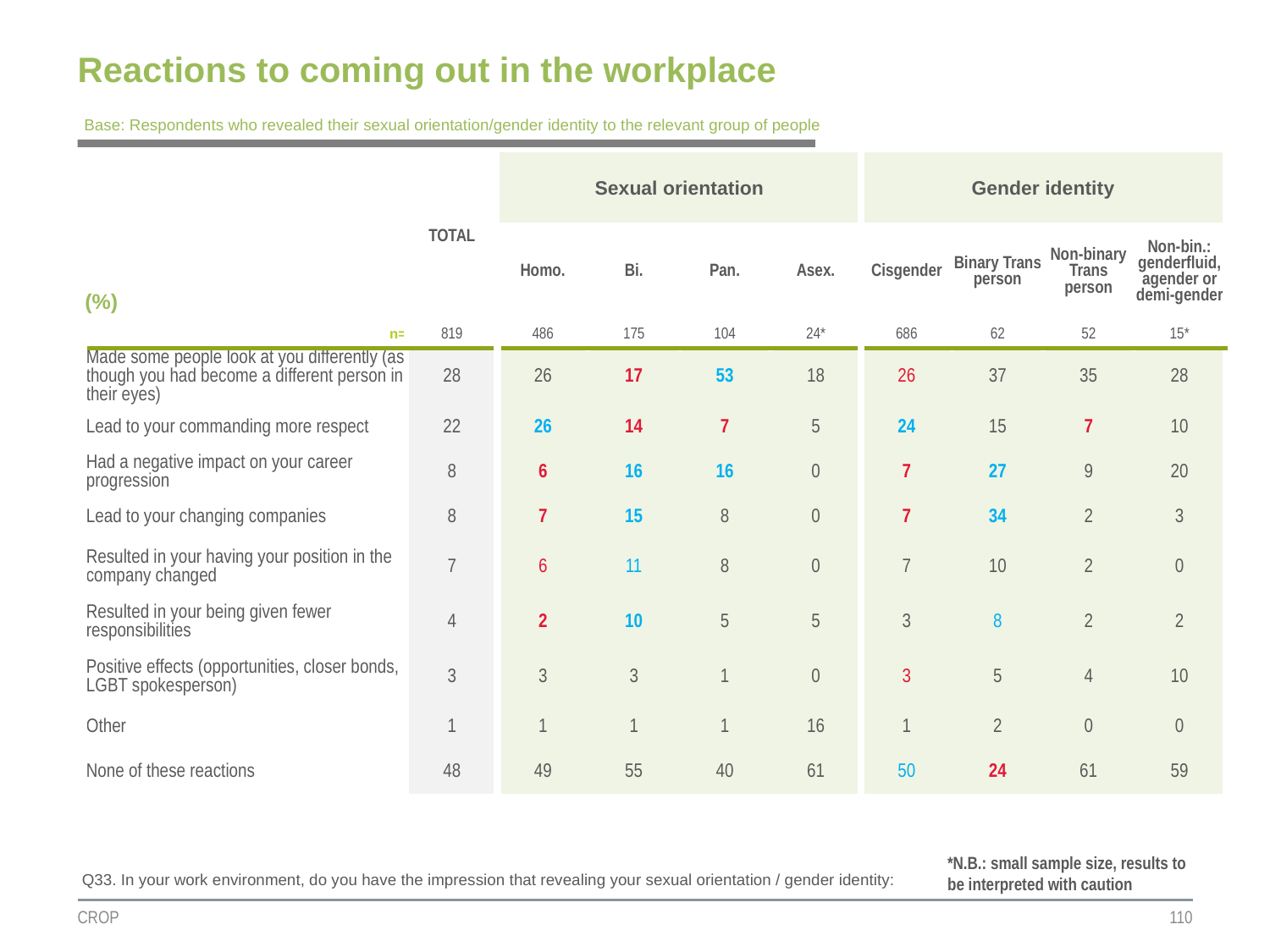

# Reactions to coming out in the workplace
Base: Respondents who revealed their sexual orientation/gender identity to the relevant group of people
|  | TOTAL | Sexual orientation |  |  |  | Gender identity |  |  |  |
| --- | --- | --- | --- | --- | --- | --- | --- | --- | --- |
| (%) |  |  |  |  |  |  |  |  |  |
|  |  | Homo. | Bi. | Pan. | Asex. | Cisgender | Binary Trans person | Non-binary Trans person | Non-bin.: genderfluid, agender or demi-gender |
| n= | 819 | 486 | 175 | 104 | 24\* | 686 | 62 | 52 | 15\* |
| Made some people look at you differently (as though you had become a different person in their eyes) | 28 | 26 | 17 | 53 | 18 | 26 | 37 | 35 | 28 |
| Lead to your commanding more respect | 22 | 26 | 14 | 7 | 5 | 24 | 15 | 7 | 10 |
| Had a negative impact on your career progression | 8 | 6 | 16 | 16 | 0 | 7 | 27 | 9 | 20 |
| Lead to your changing companies | 8 | 7 | 15 | 8 | 0 | 7 | 34 | 2 | 3 |
| Resulted in your having your position in the company changed | 7 | 6 | 11 | 8 | 0 | 7 | 10 | 2 | 0 |
| Resulted in your being given fewer responsibilities | 4 | 2 | 10 | 5 | 5 | 3 | 8 | 2 | 2 |
| Positive effects (opportunities, closer bonds, LGBT spokesperson) | 3 | 3 | 3 | 1 | 0 | 3 | 5 | 4 | 10 |
| Other | 1 | 1 | 1 | 1 | 16 | 1 | 2 | 0 | 0 |
| None of these reactions | 48 | 49 | 55 | 40 | 61 | 50 | 24 | 61 | 59 |
*N.B.: small sample size, results to be interpreted with caution
Q33. In your work environment, do you have the impression that revealing your sexual orientation / gender identity:
CROP
110